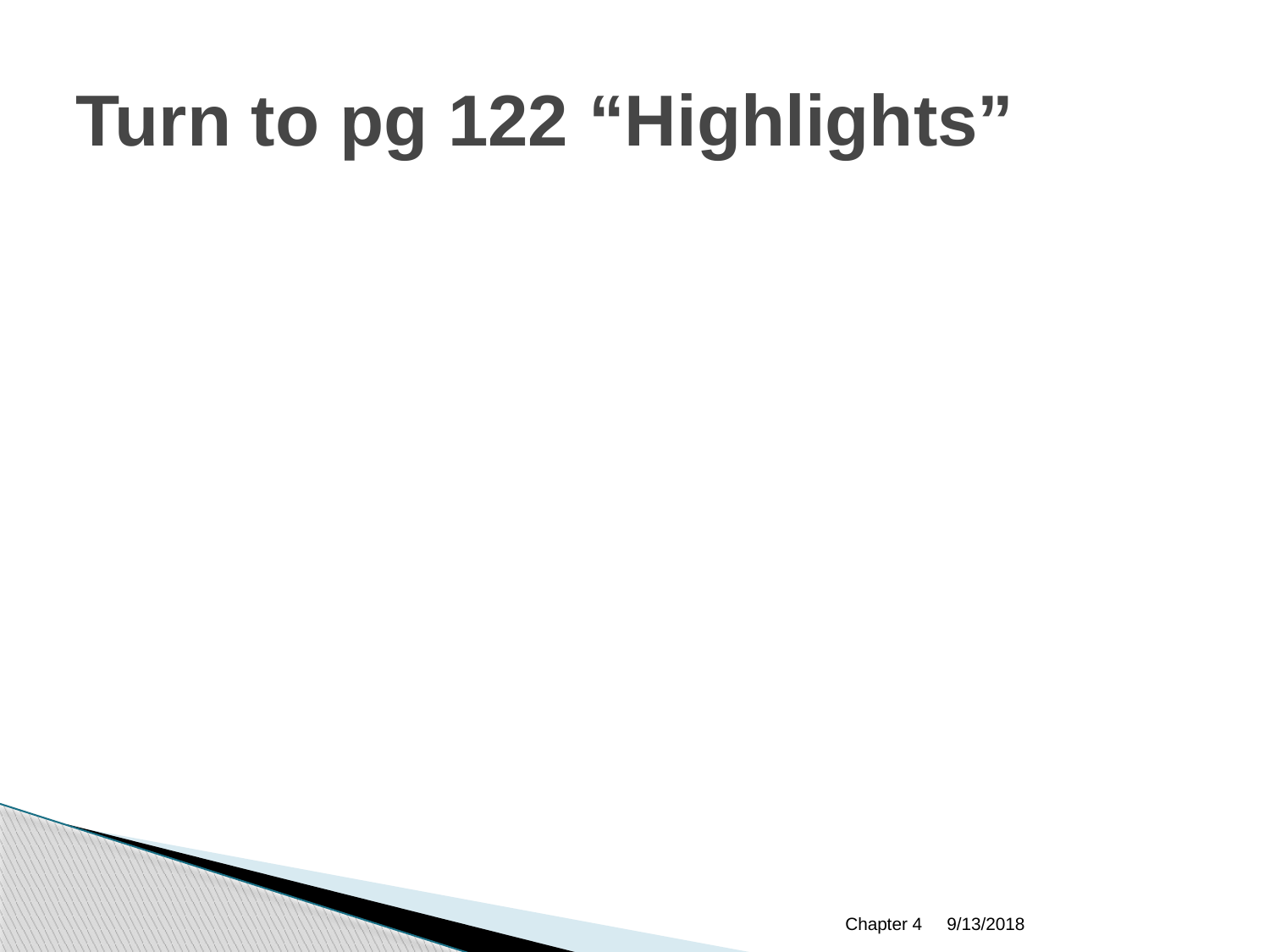

# Turn to pg 122 “Highlights”

Chapter 4
9/13/2018